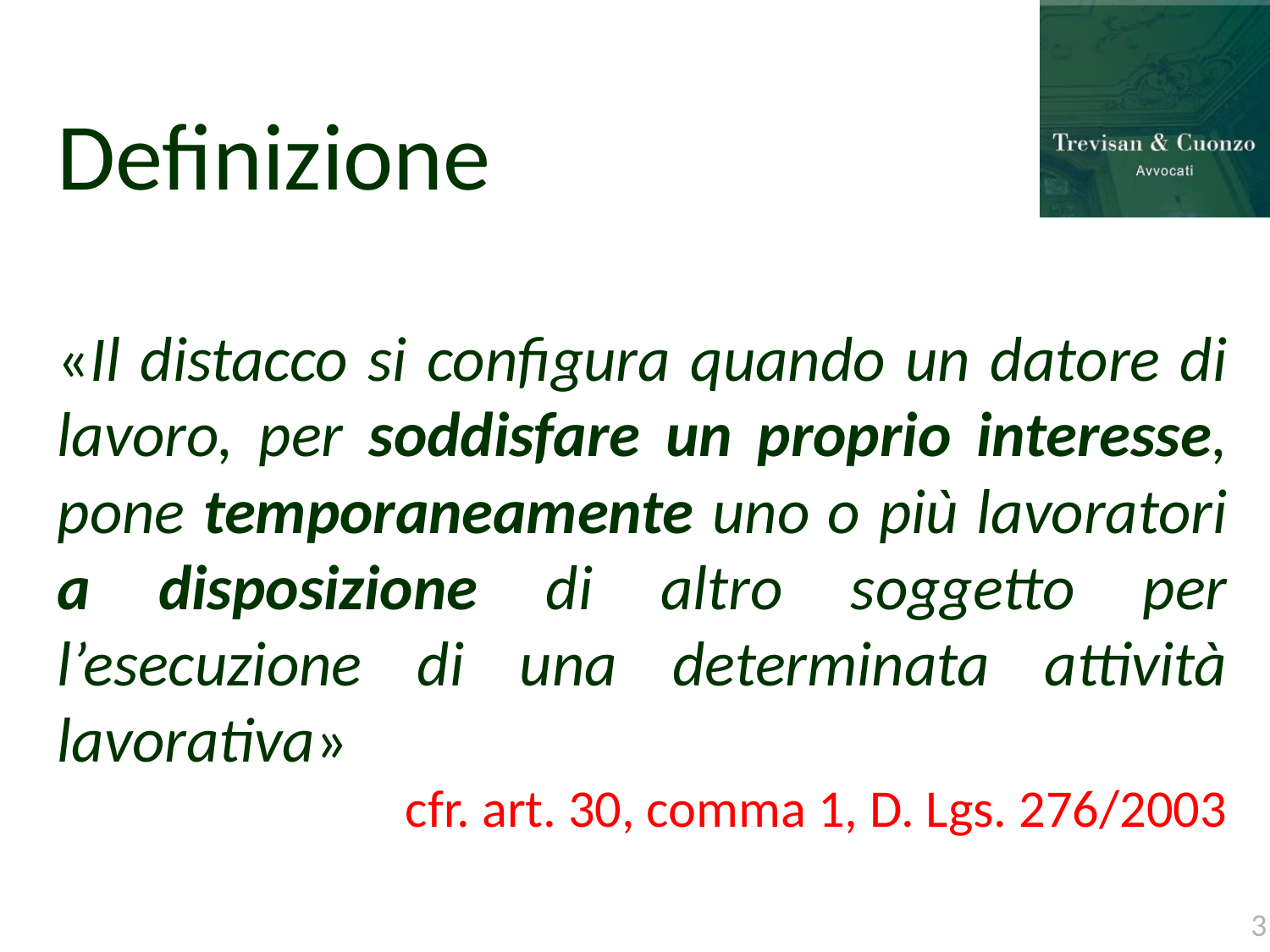

# Definizione
«Il distacco si configura quando un datore di lavoro, per soddisfare un proprio interesse, pone temporaneamente uno o più lavoratori a disposizione di altro soggetto per l’esecuzione di una determinata attività lavorativa»
cfr. art. 30, comma 1, D. Lgs. 276/2003
3